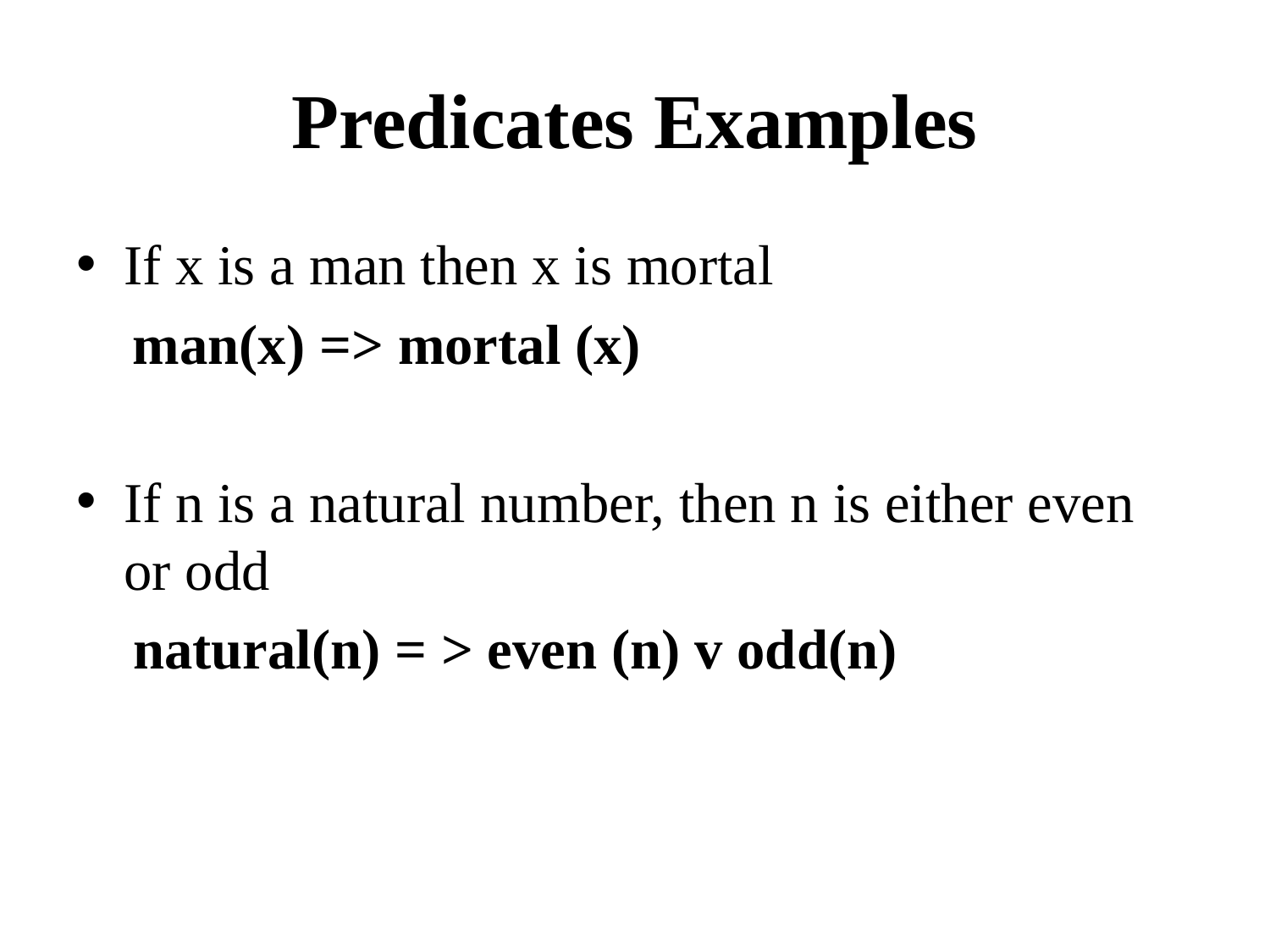

# Predicates Examples
If x is a man then x is mortal
    man(x) => mortal (x)

If n is a natural number, then n is either even or odd
    natural(n) = > even (n) v odd(n)